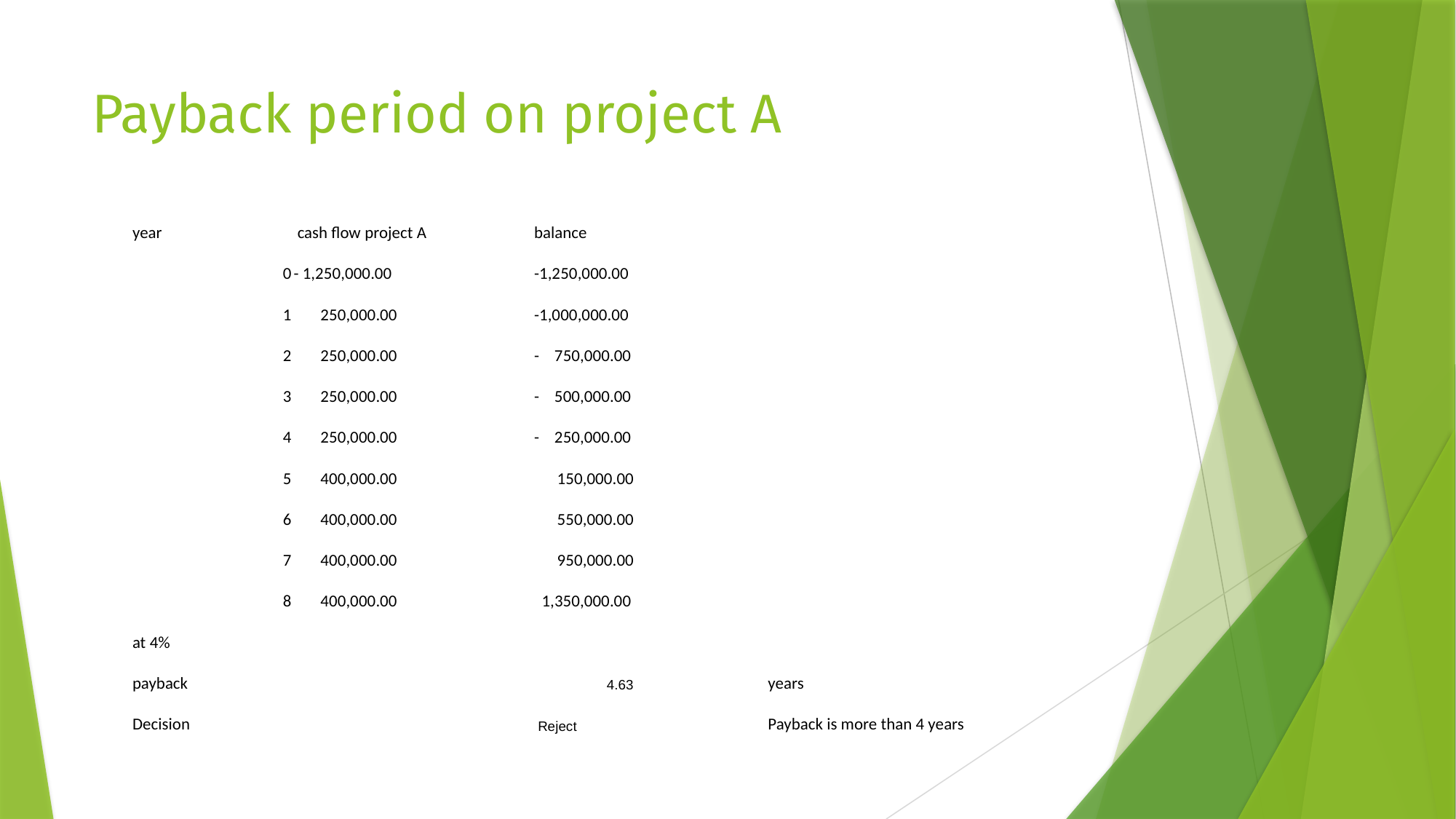

# Payback period on project A
| year | cash flow project A | balance |  |  |
| --- | --- | --- | --- | --- |
| 0 | - 1,250,000.00 | -1,250,000.00 |  |  |
| 1 | 250,000.00 | -1,000,000.00 |  |  |
| 2 | 250,000.00 | - 750,000.00 |  |  |
| 3 | 250,000.00 | - 500,000.00 |  |  |
| 4 | 250,000.00 | - 250,000.00 |  |  |
| 5 | 400,000.00 | 150,000.00 |  |  |
| 6 | 400,000.00 | 550,000.00 |  |  |
| 7 | 400,000.00 | 950,000.00 |  |  |
| 8 | 400,000.00 | 1,350,000.00 |  |  |
| at 4% |  |  |  |  |
| payback |  | 4.63 | years |  |
| Decision |  | Reject | Payback is more than 4 years |  |